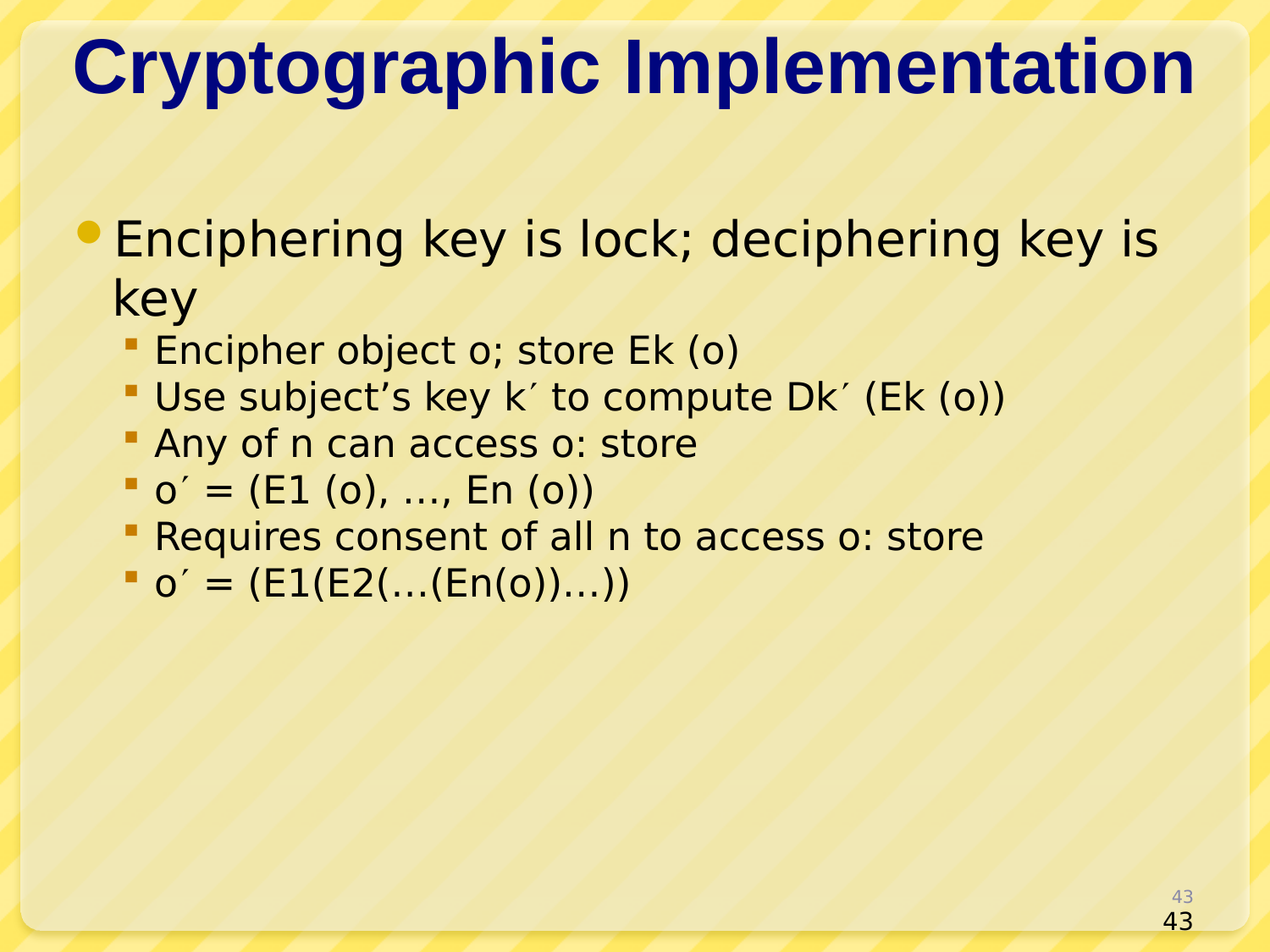

# Cryptographic Implementation
Enciphering key is lock; deciphering key is key
Encipher object o; store Ek (o)
Use subject’s key k′ to compute Dk′ (Ek (o))
Any of n can access o: store
o′ = (E1 (o), …, En (o))
Requires consent of all n to access o: store
o′ = (E1(E2(…(En(o))…))
43
43